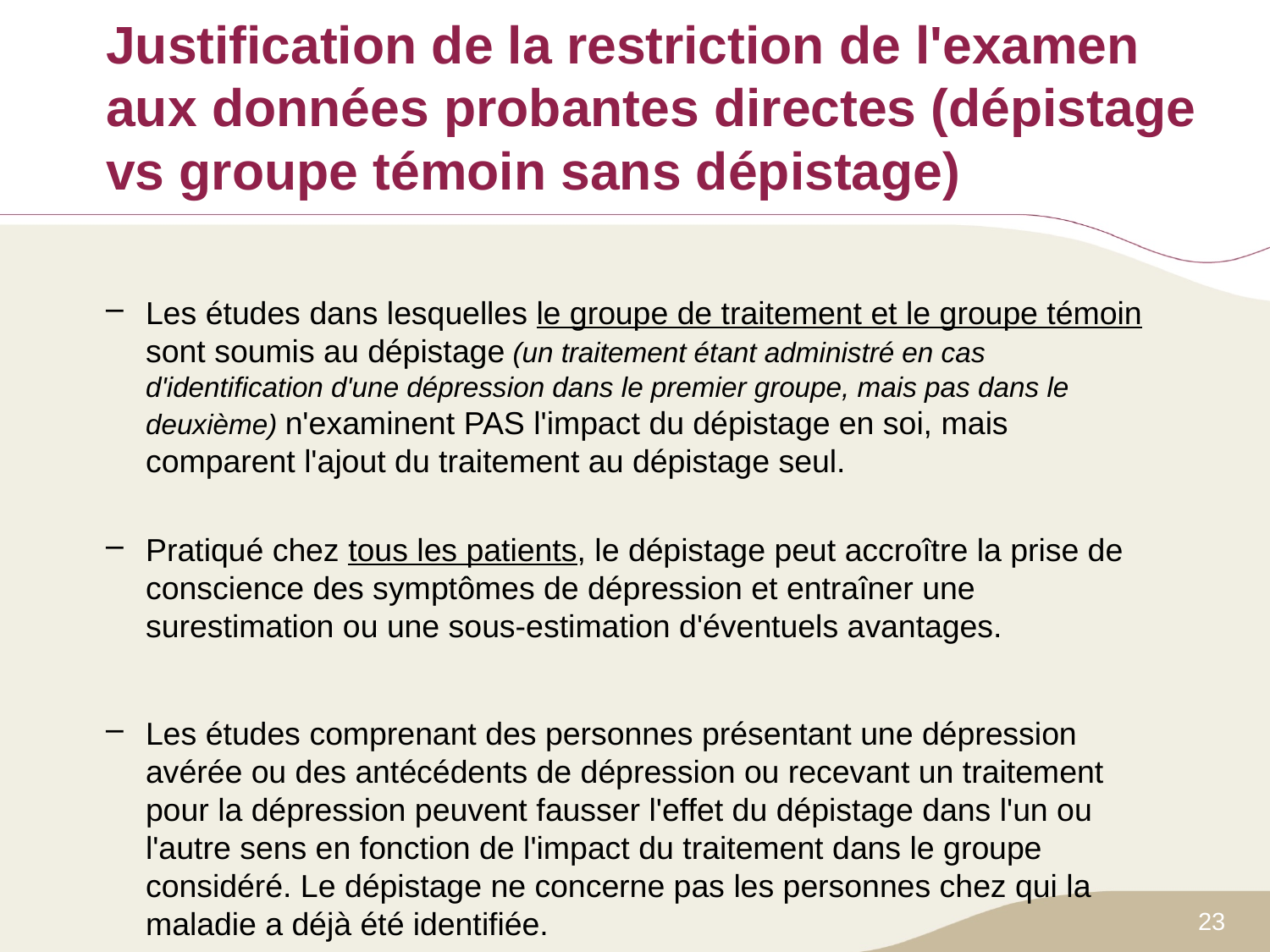

# Justification de la restriction de l'examen aux données probantes directes (dépistage vs groupe témoin sans dépistage)

Les études dans lesquelles le groupe de traitement et le groupe témoin sont soumis au dépistage (un traitement étant administré en cas d'identification d'une dépression dans le premier groupe, mais pas dans le deuxième) n'examinent PAS l'impact du dépistage en soi, mais comparent l'ajout du traitement au dépistage seul.

Pratiqué chez tous les patients, le dépistage peut accroître la prise de conscience des symptômes de dépression et entraîner une surestimation ou une sous-estimation d'éventuels avantages.

Les études comprenant des personnes présentant une dépression avérée ou des antécédents de dépression ou recevant un traitement pour la dépression peuvent fausser l'effet du dépistage dans l'un ou l'autre sens en fonction de l'impact du traitement dans le groupe considéré. Le dépistage ne concerne pas les personnes chez qui la maladie a déjà été identifiée.
23